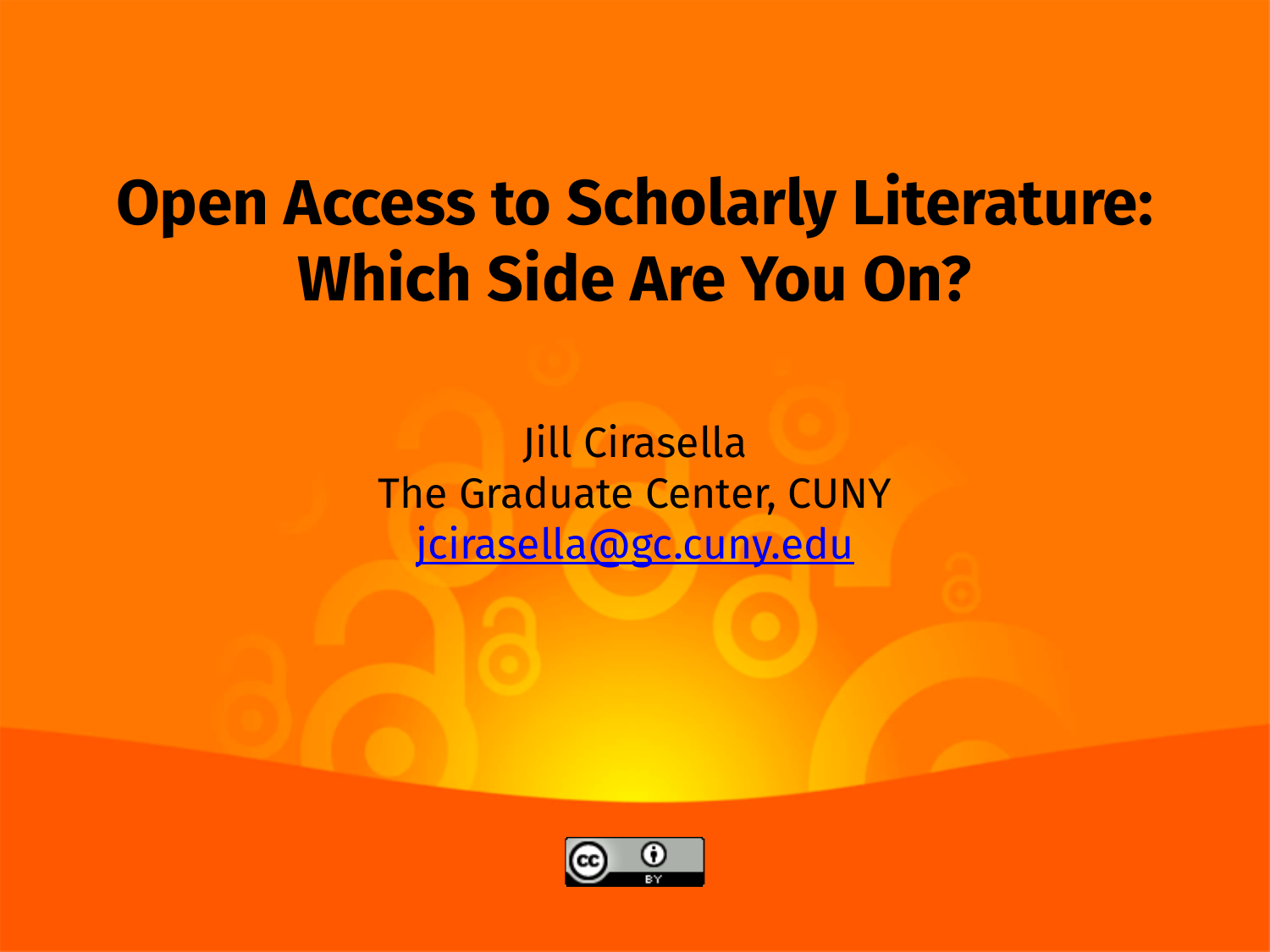

Open Access to Scholarly Literature:
Which Side Are You On?

Jill Cirasella
The Graduate Center, CUNY
jcirasella@gc.cuny.edu